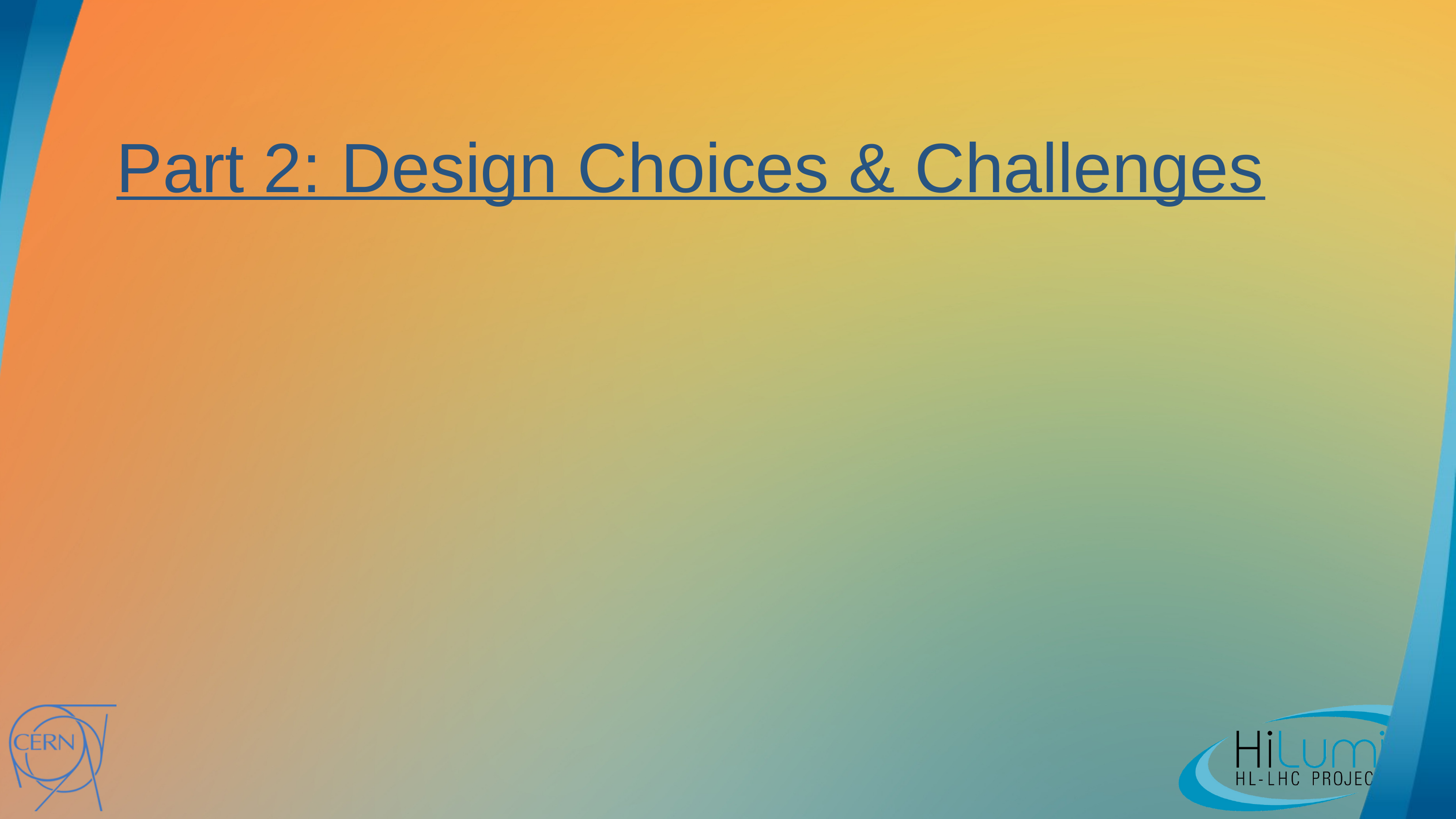

Part 2: Design Choices & Challenges

13